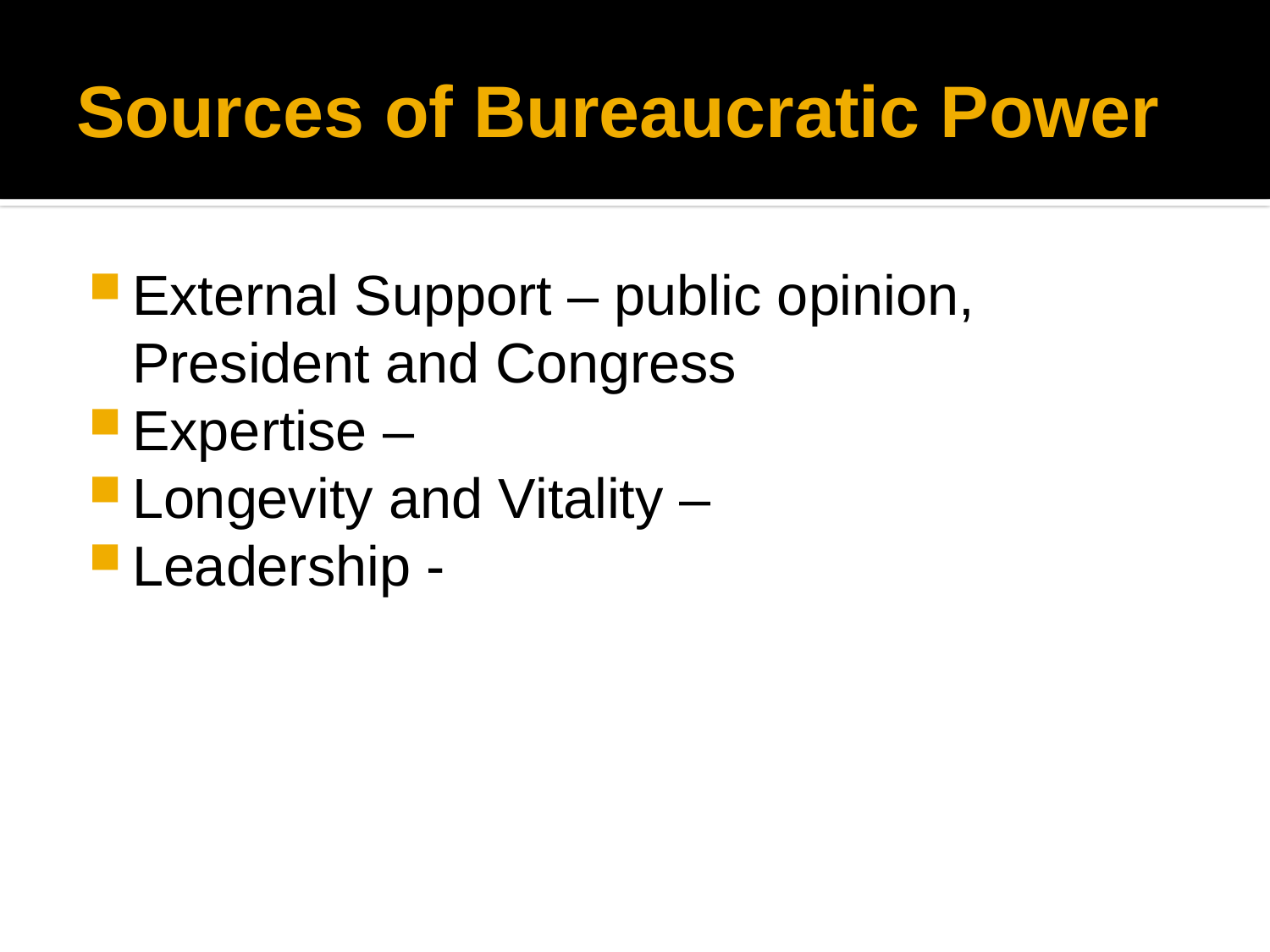

# Sources of Bureaucratic Power
External Support – public opinion, President and Congress
Expertise –
Longevity and Vitality –
Leadership -